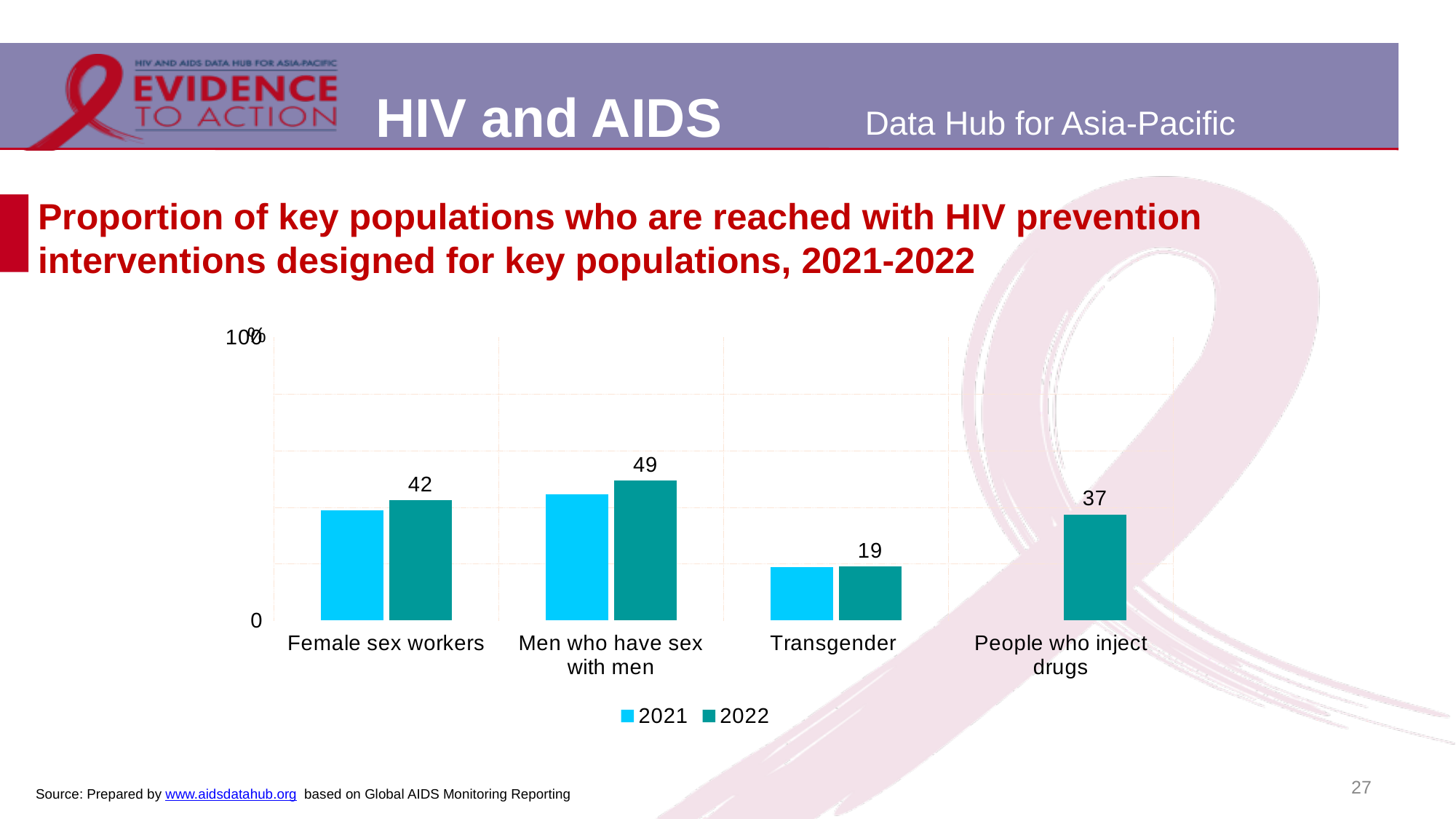

# Proportion of key populations who are reached with HIV prevention interventions designed for key populations, 2021-2022

### Chart

| Category | 2021 | 2022 |
|---|---|---|
| Female sex workers | 38.8 | 42.4 |
| Men who have sex with men | 44.6 | 49.4 |
| Transgender  | 18.9 | 19.1 |
| People who inject drugs | None | 37.4 |
27
Source: Prepared by www.aidsdatahub.org  based on Global AIDS Monitoring Reporting